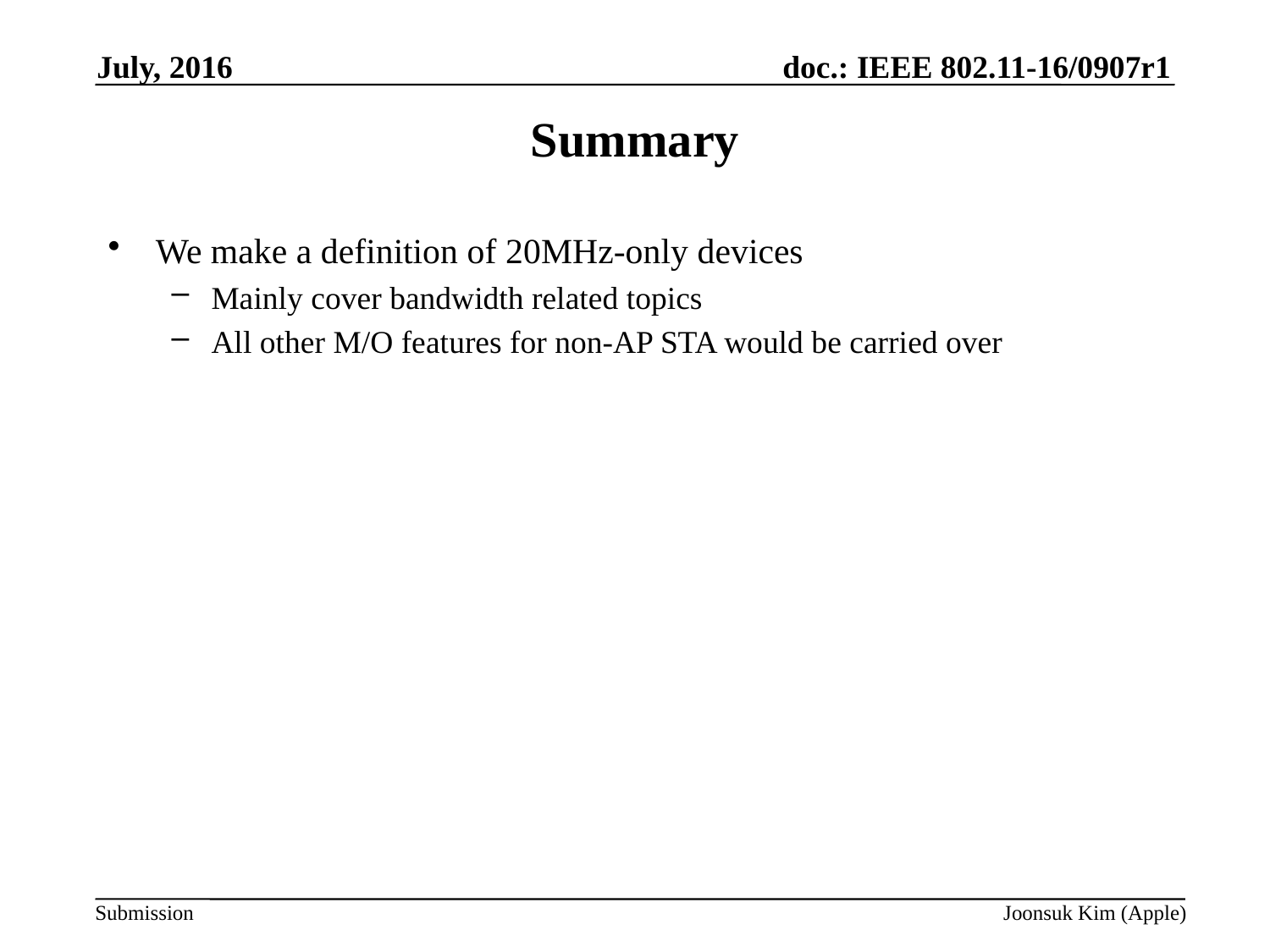

July, 2016
# Summary
We make a definition of 20MHz-only devices
Mainly cover bandwidth related topics
All other M/O features for non-AP STA would be carried over
Joonsuk Kim (Apple)